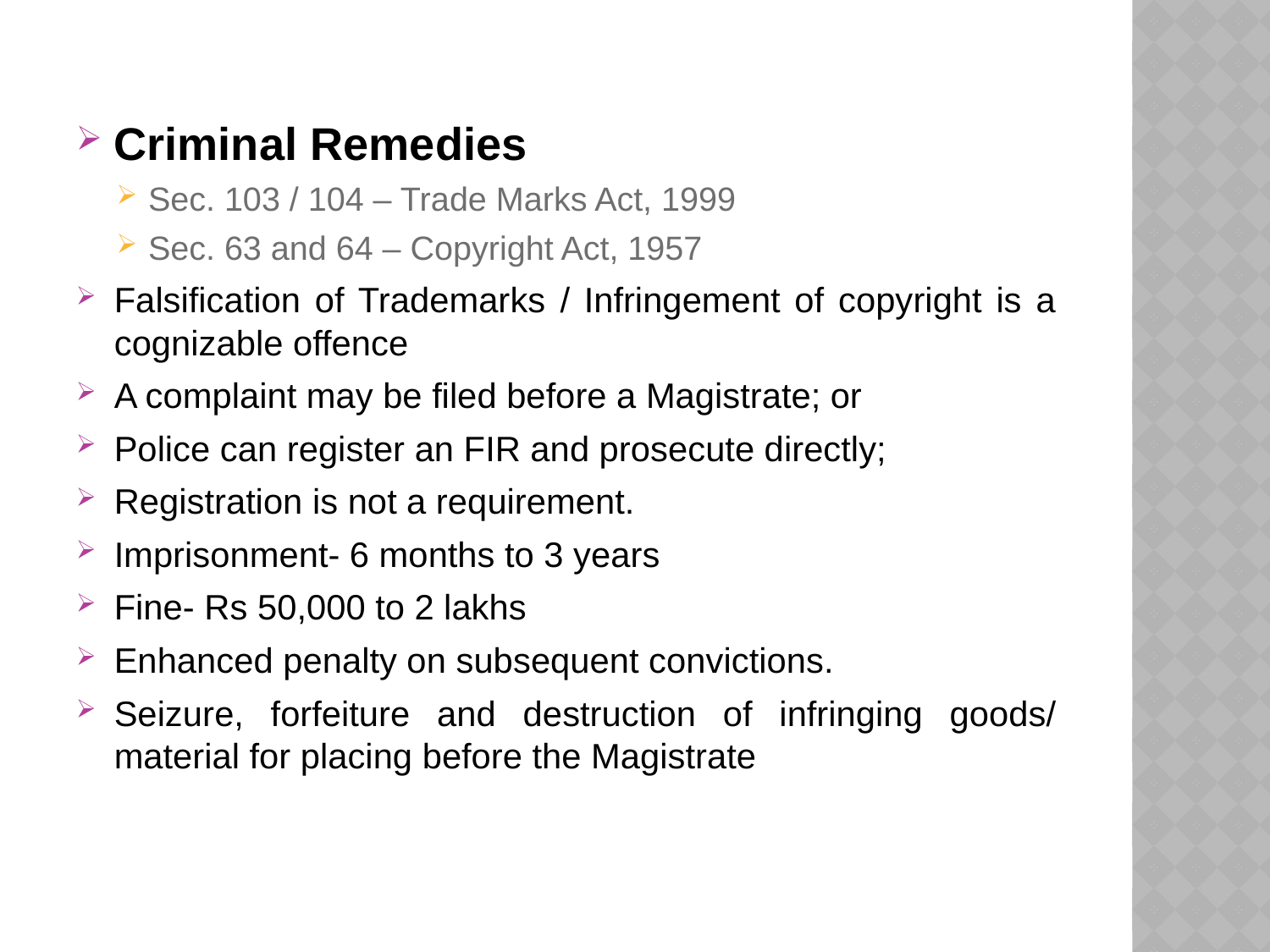

Criminal Remedies
Sec. 103 / 104 – Trade Marks Act, 1999
Sec. 63 and 64 – Copyright Act, 1957
Falsification of Trademarks / Infringement of copyright is a cognizable offence
A complaint may be filed before a Magistrate; or
Police can register an FIR and prosecute directly;
Registration is not a requirement.
Imprisonment- 6 months to 3 years
Fine- Rs 50,000 to 2 lakhs
Enhanced penalty on subsequent convictions.
Seizure, forfeiture and destruction of infringing goods/ material for placing before the Magistrate